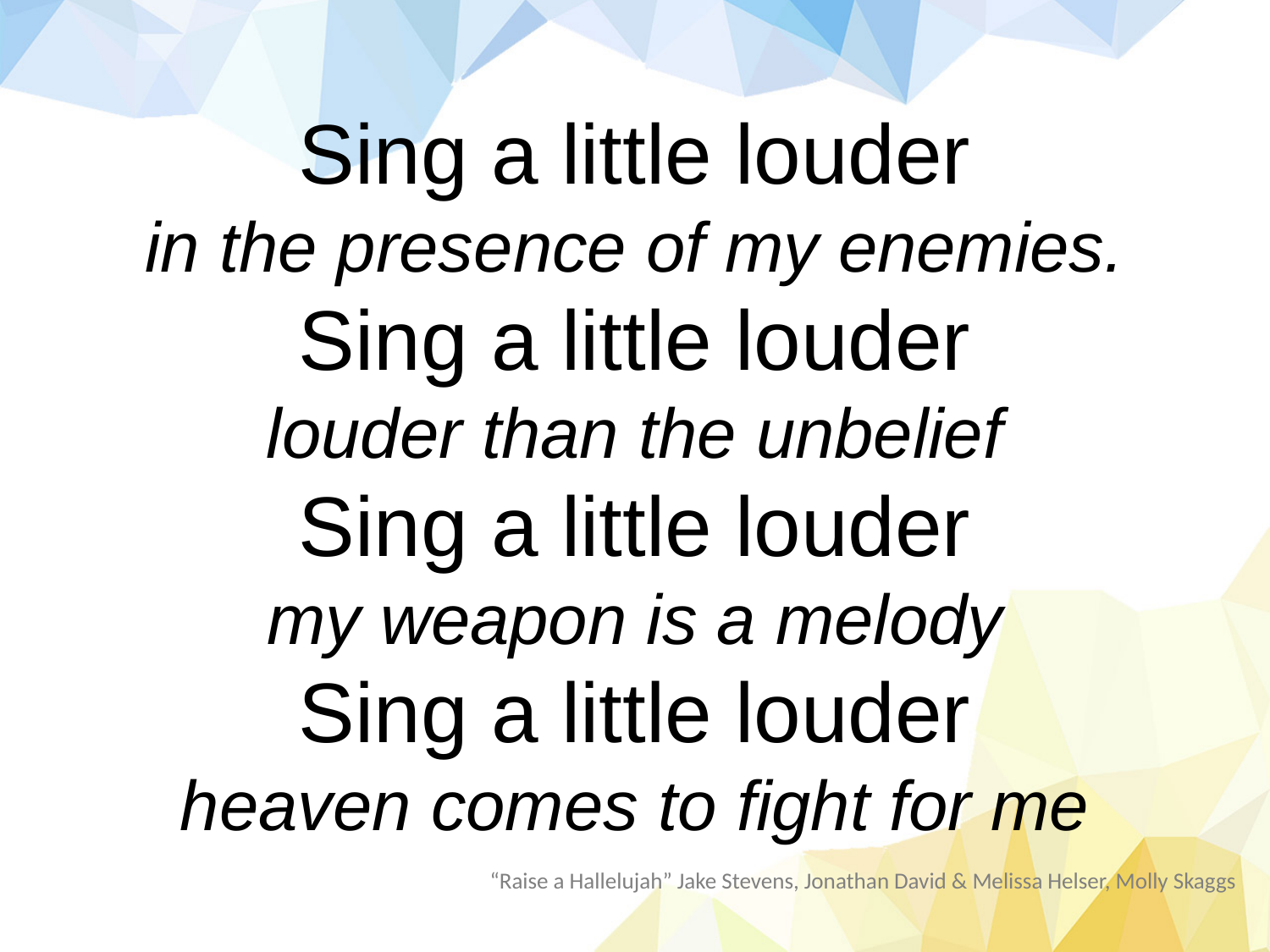

Sing a little louder
in the presence of my enemies.
Sing a little louder
louder than the unbelief
Sing a little louder
my weapon is a melody
Sing a little louder
heaven comes to fight for me
“Raise a Hallelujah” Jake Stevens, Jonathan David & Melissa Helser, Molly Skaggs